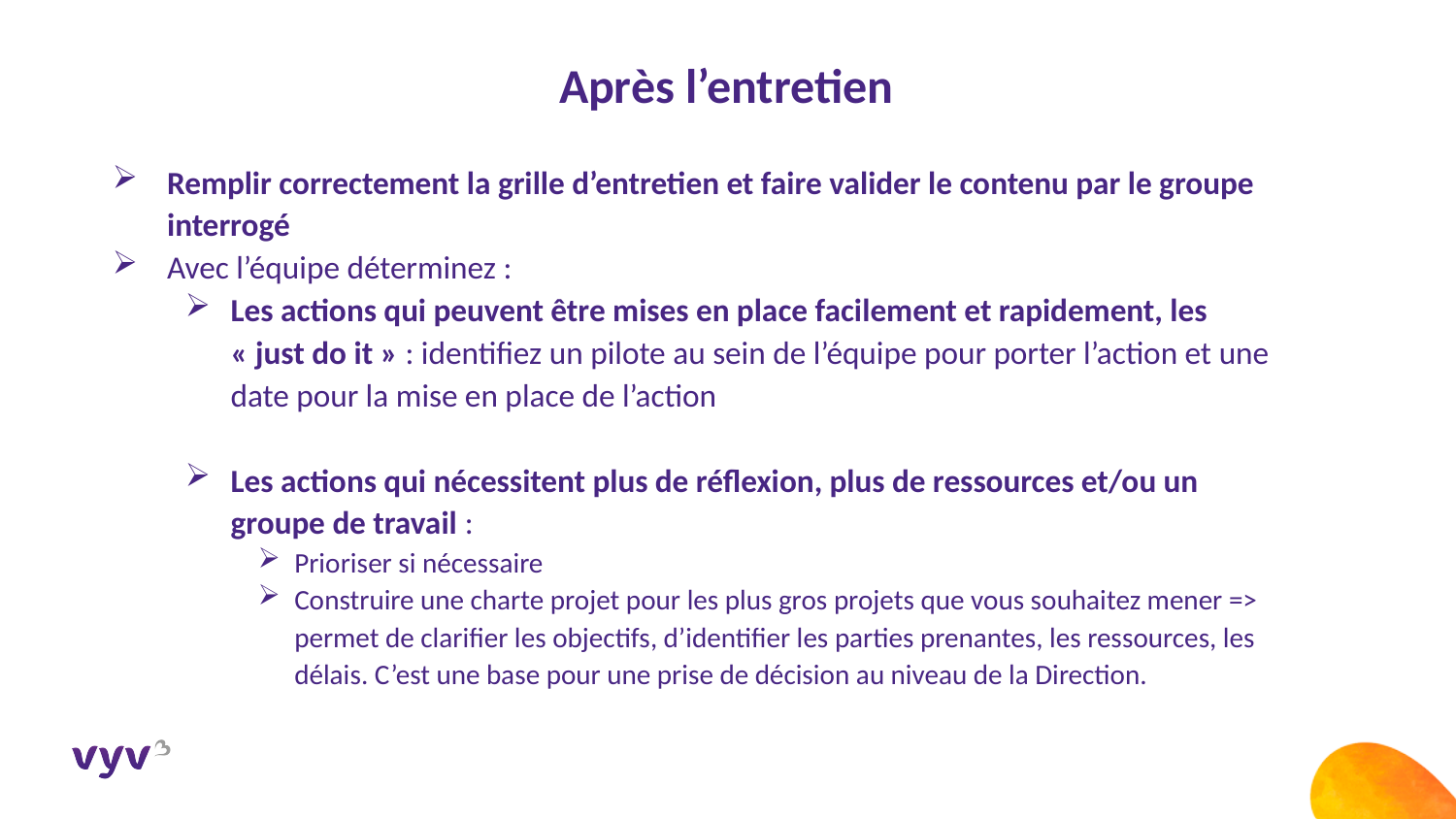

Après l’entretien
Remplir correctement la grille d’entretien et faire valider le contenu par le groupe interrogé
Avec l’équipe déterminez :
Les actions qui peuvent être mises en place facilement et rapidement, les « just do it » : identifiez un pilote au sein de l’équipe pour porter l’action et une date pour la mise en place de l’action

Les actions qui nécessitent plus de réflexion, plus de ressources et/ou un groupe de travail :
Prioriser si nécessaire
Construire une charte projet pour les plus gros projets que vous souhaitez mener => permet de clarifier les objectifs, d’identifier les parties prenantes, les ressources, les délais. C’est une base pour une prise de décision au niveau de la Direction.